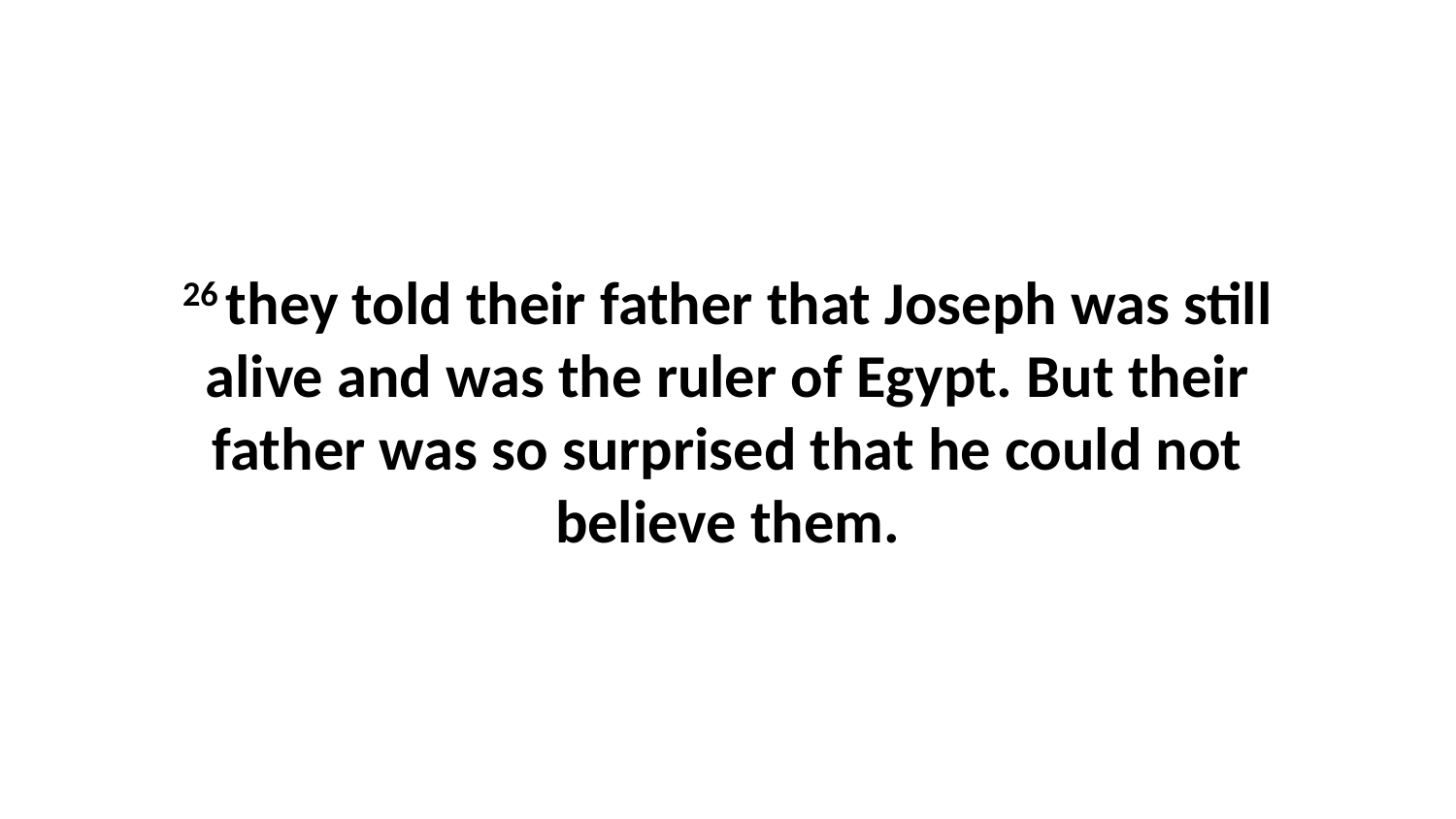

26 they told their father that Joseph was still alive and was the ruler of Egypt. But their father was so surprised that he could not believe them.